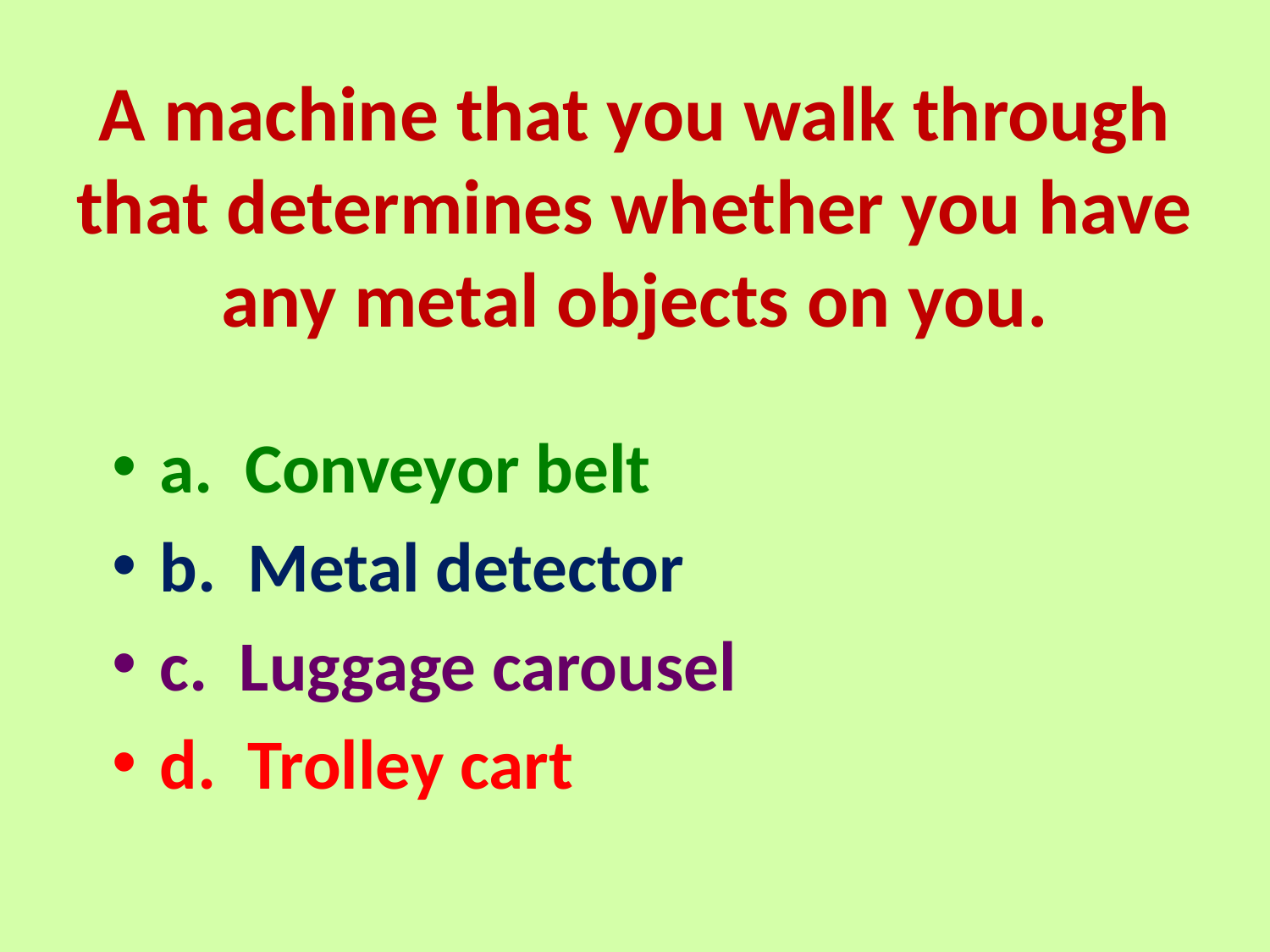

# A machine that you walk through that determines whether you have any metal objects on you.
a.  Conveyor belt
b.  Metal detector
c.  Luggage carousel
d.  Trolley cart